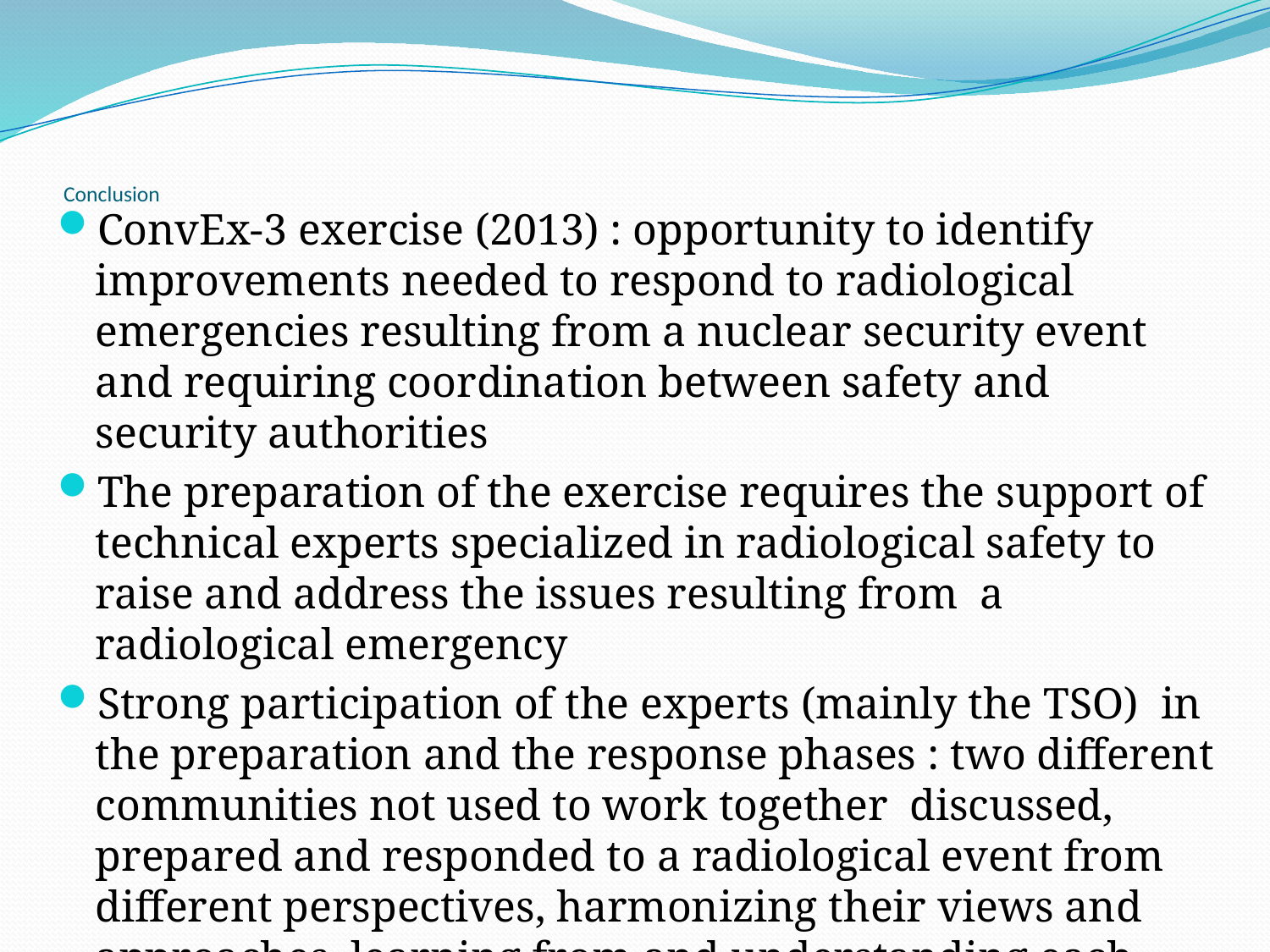

# Conclusion
ConvEx-3 exercise (2013) : opportunity to identify improvements needed to respond to radiological emergencies resulting from a nuclear security event and requiring coordination between safety and security authorities
The preparation of the exercise requires the support of technical experts specialized in radiological safety to raise and address the issues resulting from  a radiological emergency
Strong participation of the experts (mainly the TSO)  in the preparation and the response phases : two different communities not used to work together  discussed, prepared and responded to a radiological event from different perspectives, harmonizing their views and approaches, learning from and understanding each others.